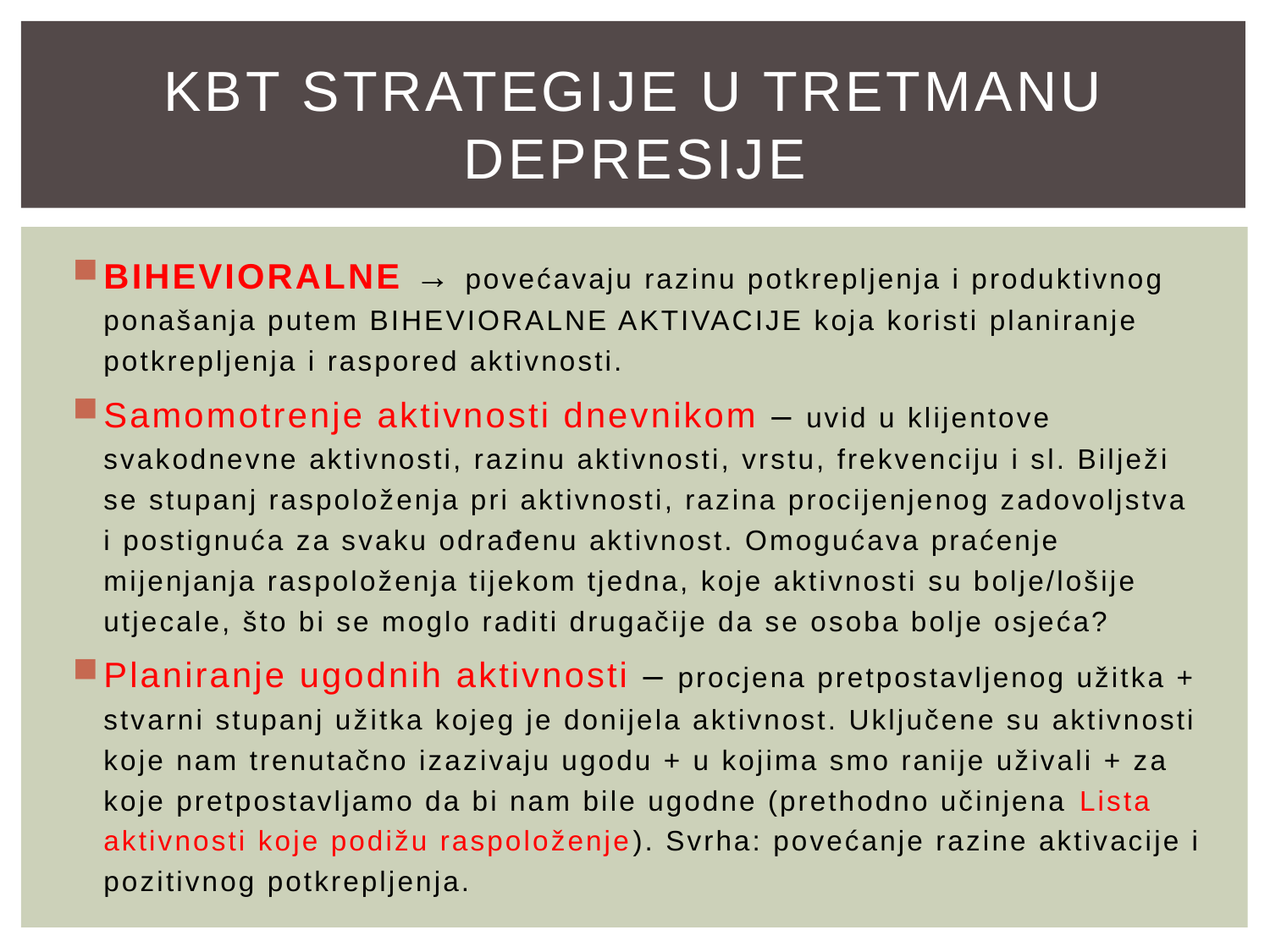

# KBT strategije u tretmanu depresije
BIHEVIORALNE → povećavaju razinu potkrepljenja i produktivnog ponašanja putem BIHEVIORALNE AKTIVACIJE koja koristi planiranje potkrepljenja i raspored aktivnosti.
Samomotrenje aktivnosti dnevnikom – uvid u klijentove svakodnevne aktivnosti, razinu aktivnosti, vrstu, frekvenciju i sl. Bilježi se stupanj raspoloženja pri aktivnosti, razina procijenjenog zadovoljstva i postignuća za svaku odrađenu aktivnost. Omogućava praćenje mijenjanja raspoloženja tijekom tjedna, koje aktivnosti su bolje/lošije utjecale, što bi se moglo raditi drugačije da se osoba bolje osjeća?
Planiranje ugodnih aktivnosti – procjena pretpostavljenog užitka + stvarni stupanj užitka kojeg je donijela aktivnost. Uključene su aktivnosti koje nam trenutačno izazivaju ugodu + u kojima smo ranije uživali + za koje pretpostavljamo da bi nam bile ugodne (prethodno učinjena Lista aktivnosti koje podižu raspoloženje). Svrha: povećanje razine aktivacije i pozitivnog potkrepljenja.